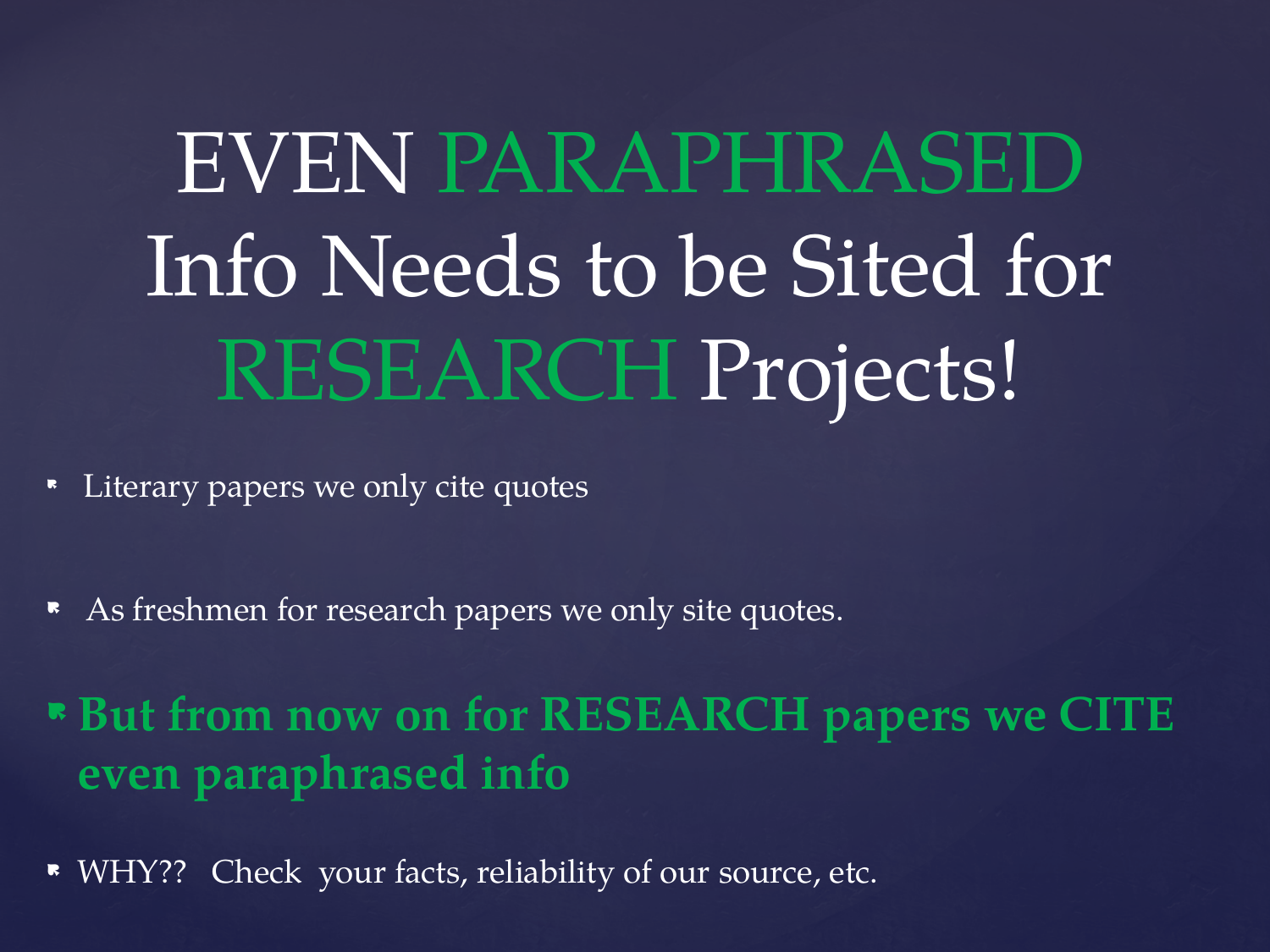

# EVEN PARAPHRASED Info Needs to be Sited for RESEARCH Projects!
 Literary papers we only cite quotes
 As freshmen for research papers we only site quotes.

But from now on for RESEARCH papers we CITE even paraphrased info

WHY??   Check  your facts, reliability of our source, etc.